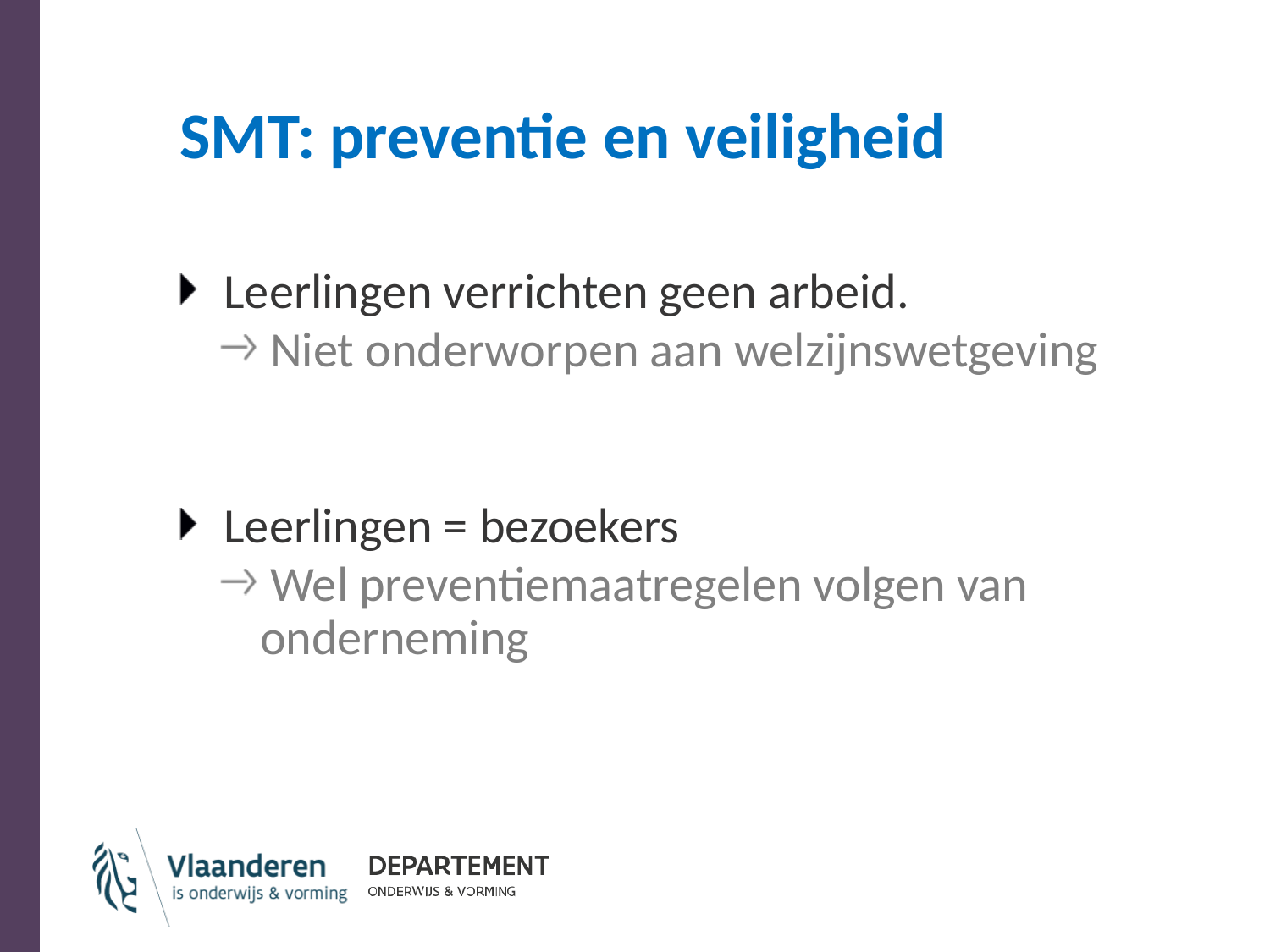

# SMT: preventie en veiligheid
Leerlingen verrichten geen arbeid.
Niet onderworpen aan welzijnswetgeving

Leerlingen = bezoekers
Wel preventiemaatregelen volgen van onderneming